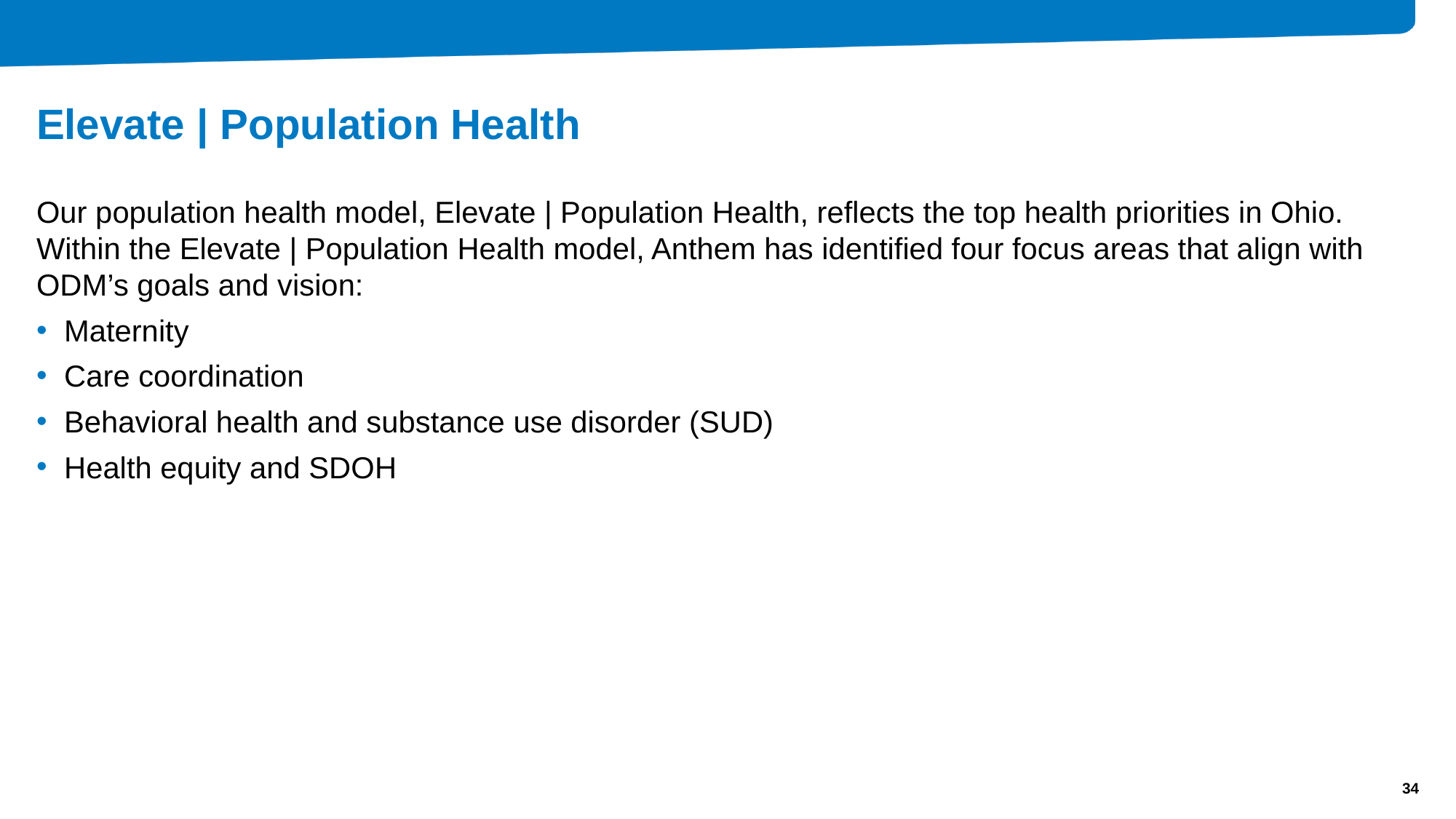

# Elevate | Population Health
Our population health model, Elevate | Population Health, reflects the top health priorities in Ohio. Within the Elevate | Population Health model, Anthem has identified four focus areas that align with ODM’s goals and vision:
Maternity
Care coordination
Behavioral health and substance use disorder (SUD)
Health equity and SDOH
34